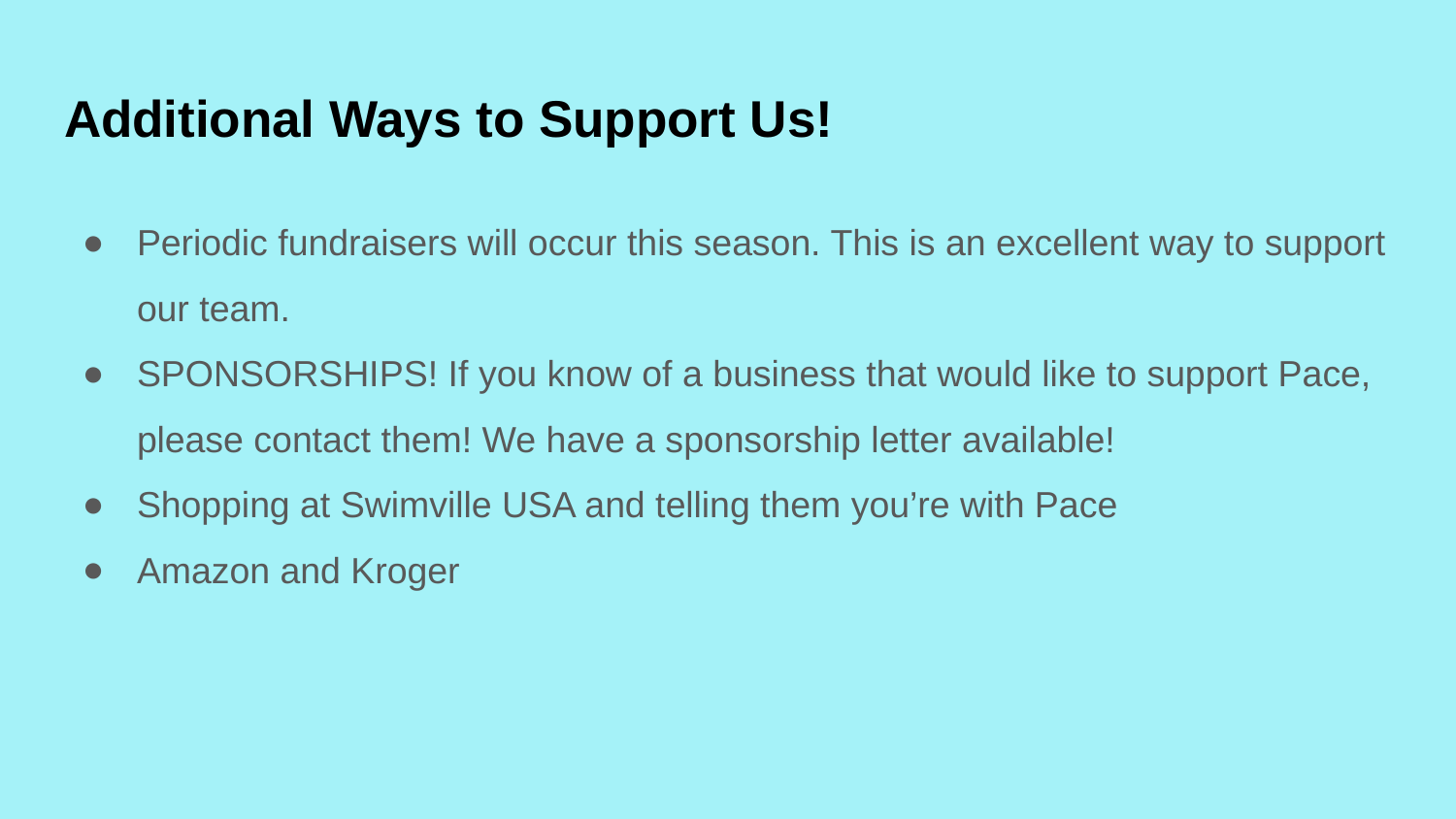

# Additional Ways to Support Us!
Periodic fundraisers will occur this season. This is an excellent way to support our team.
SPONSORSHIPS! If you know of a business that would like to support Pace, please contact them! We have a sponsorship letter available!
Shopping at Swimville USA and telling them you’re with Pace
Amazon and Kroger